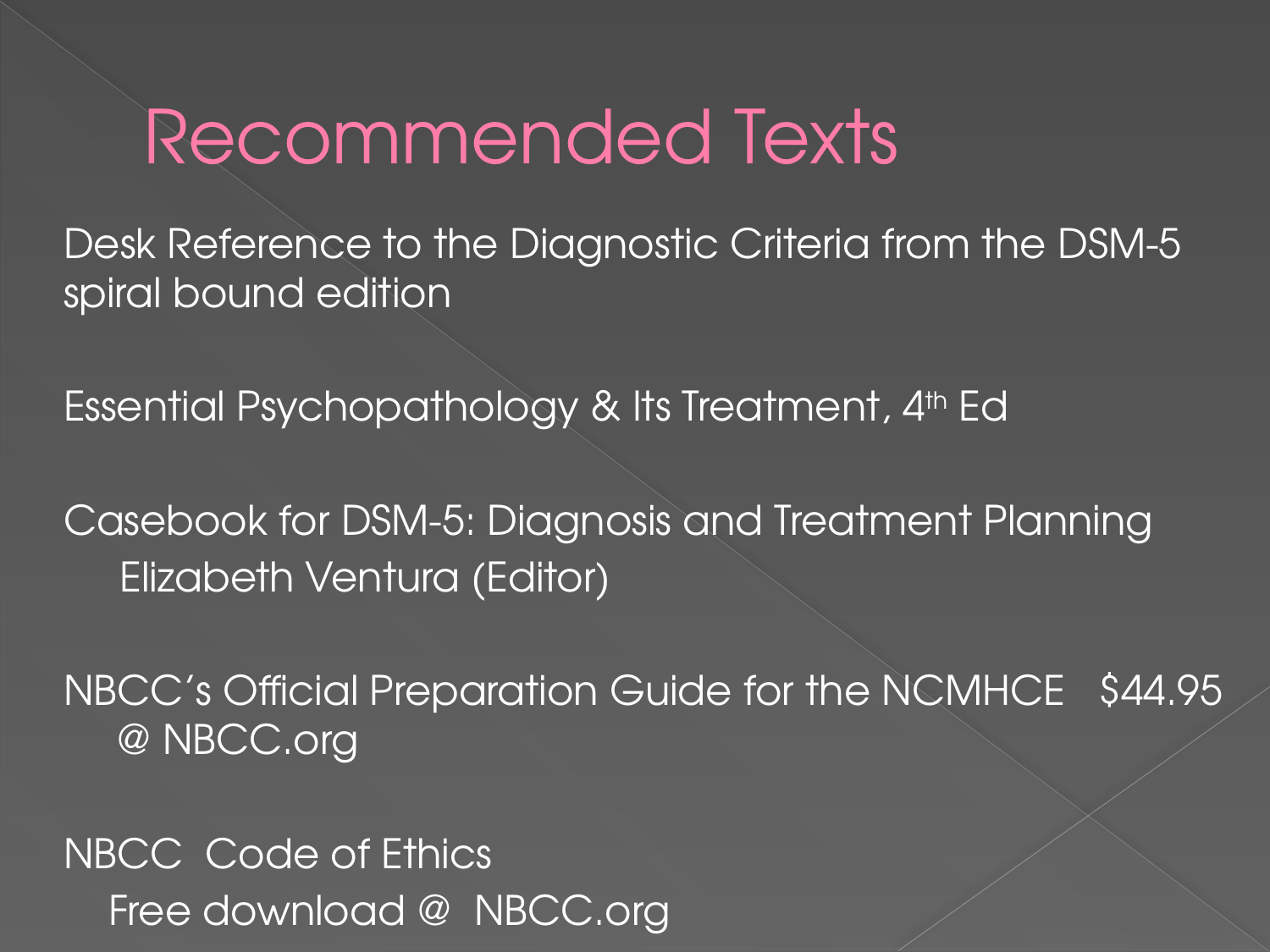

# Recommended Texts
Desk Reference to the Diagnostic Criteria from the DSM-5 spiral bound edition

Essential Psychopathology & Its Treatment, 4th Ed

Casebook for DSM-5: Diagnosis and Treatment Planning
     Elizabeth Ventura (Editor)

NBCC’s Official Preparation Guide for the NCMHCE   $44.95 @ NBCC.org

NBCC  Code of Ethics
    Free download @  NBCC.org